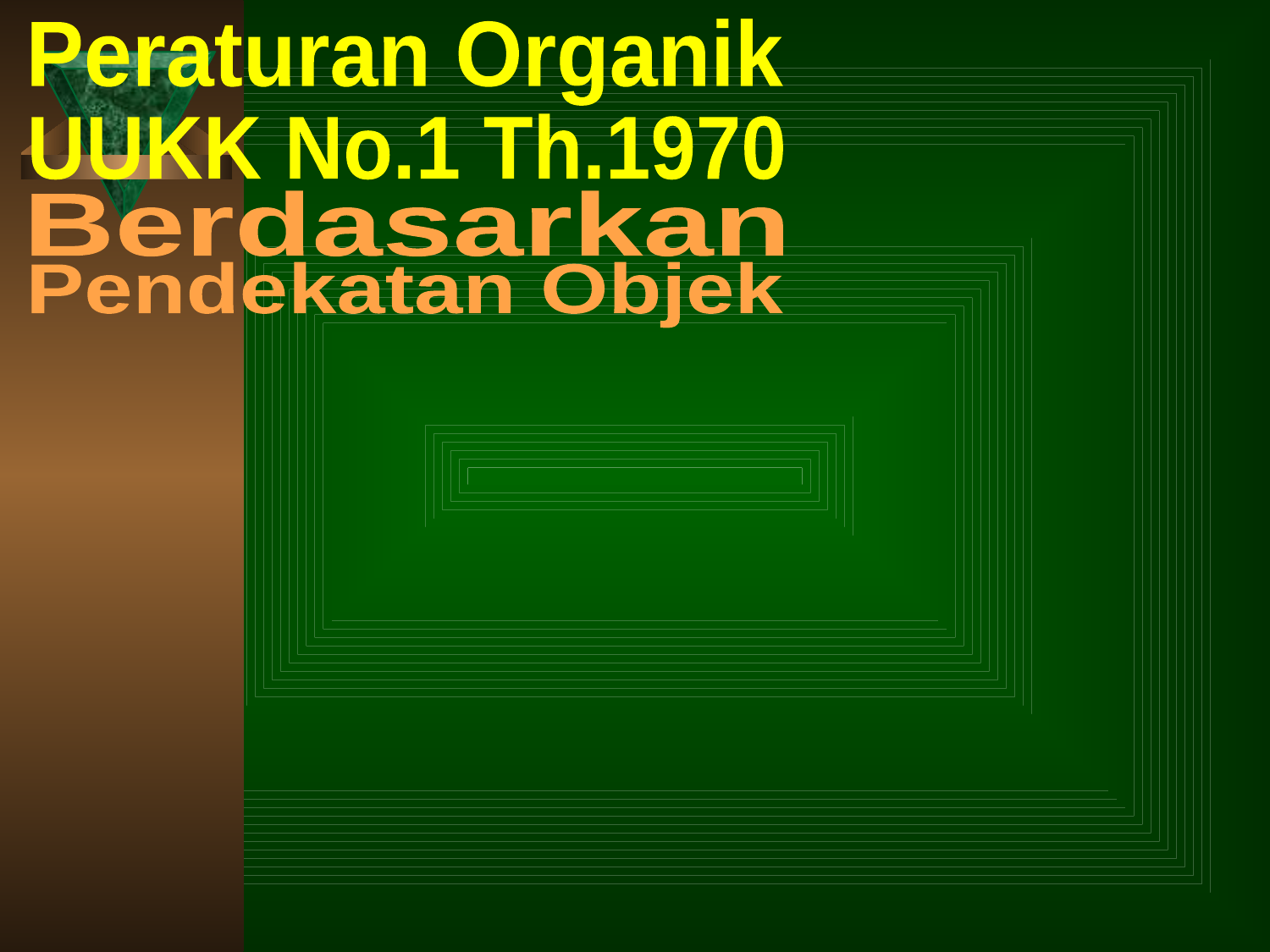

Peraturan Organik
UUKK No.1 Th.1970
Berdasarkan
Pendekatan Objek